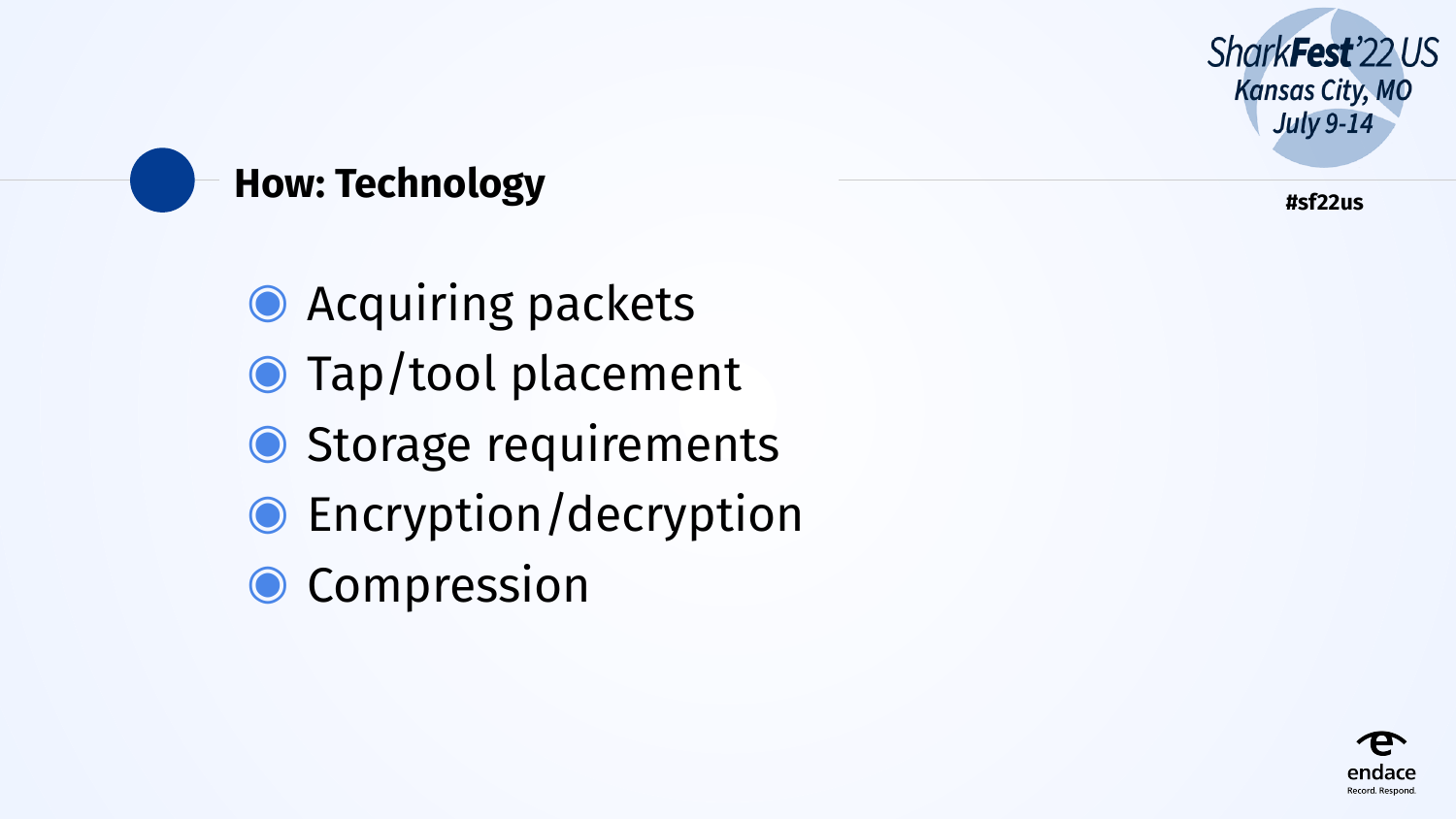

# How: Technology
Acquiring packets
Tap/tool placement
Storage requirements
Encryption/decryption
Compression